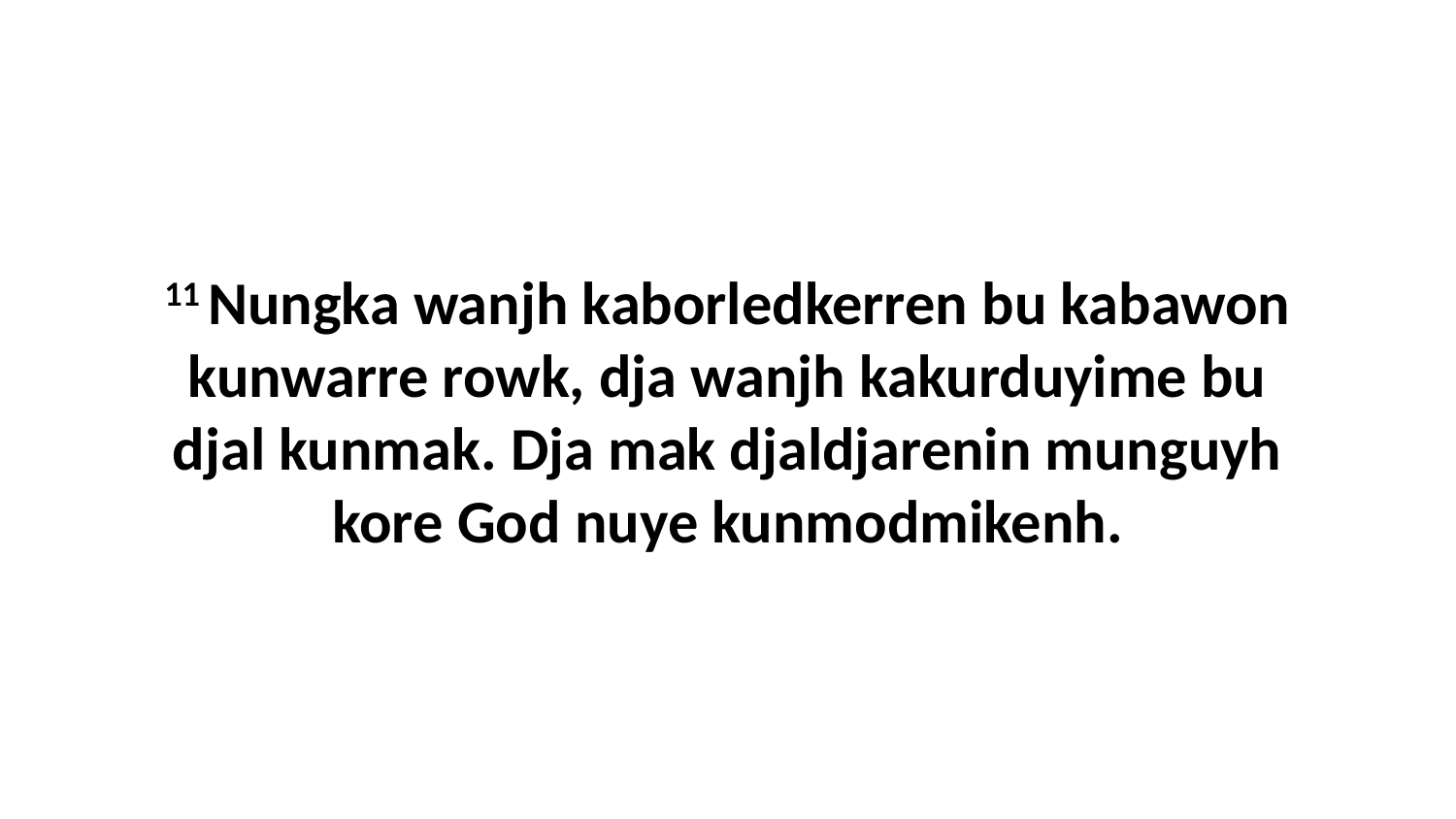

11 Nungka wanjh kaborledkerren bu kabawon kunwarre rowk, dja wanjh kakurduyime bu djal kunmak. Dja mak djaldjarenin munguyh kore God nuye kunmodmikenh.